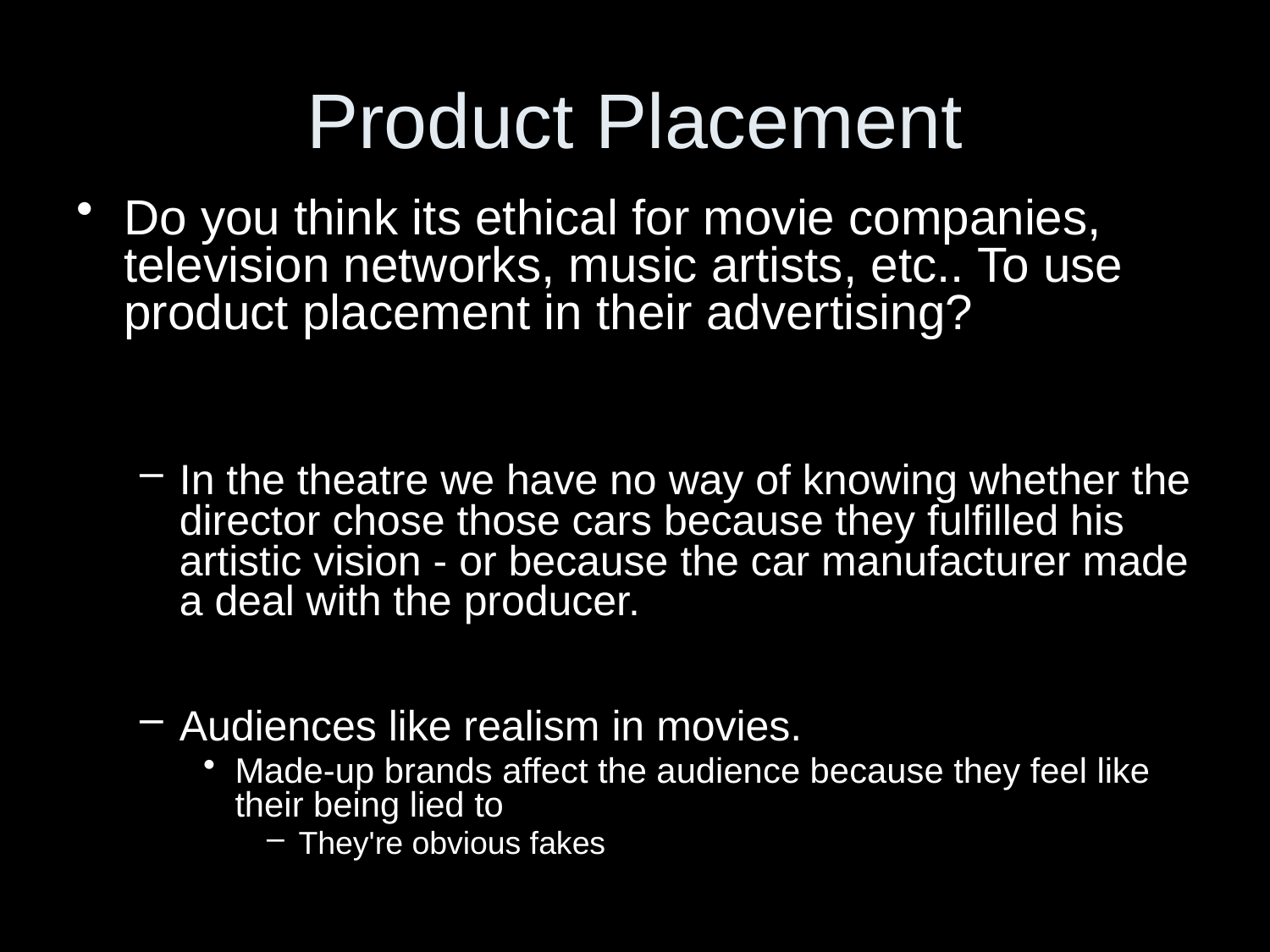

# Product Placement
Do you think its ethical for movie companies, television networks, music artists, etc.. To use product placement in their advertising?

In the theatre we have no way of knowing whether the director chose those cars because they fulfilled his artistic vision - or because the car manufacturer made a deal with the producer.

Audiences like realism in movies.
Made-up brands affect the audience because they feel like their being lied to
They're obvious fakes